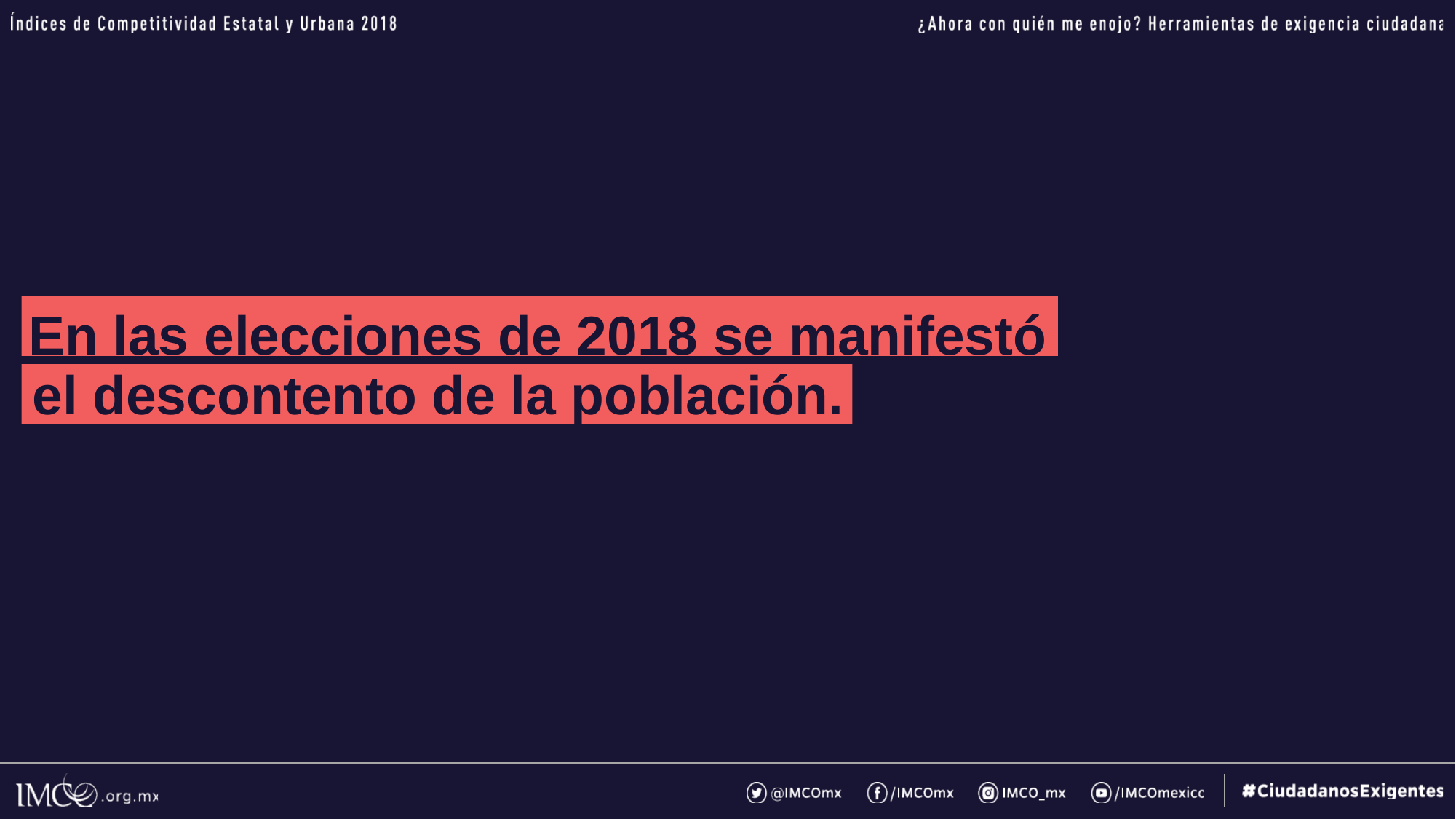

En las elecciones de 2018 se manifestó

el descontento de la población.